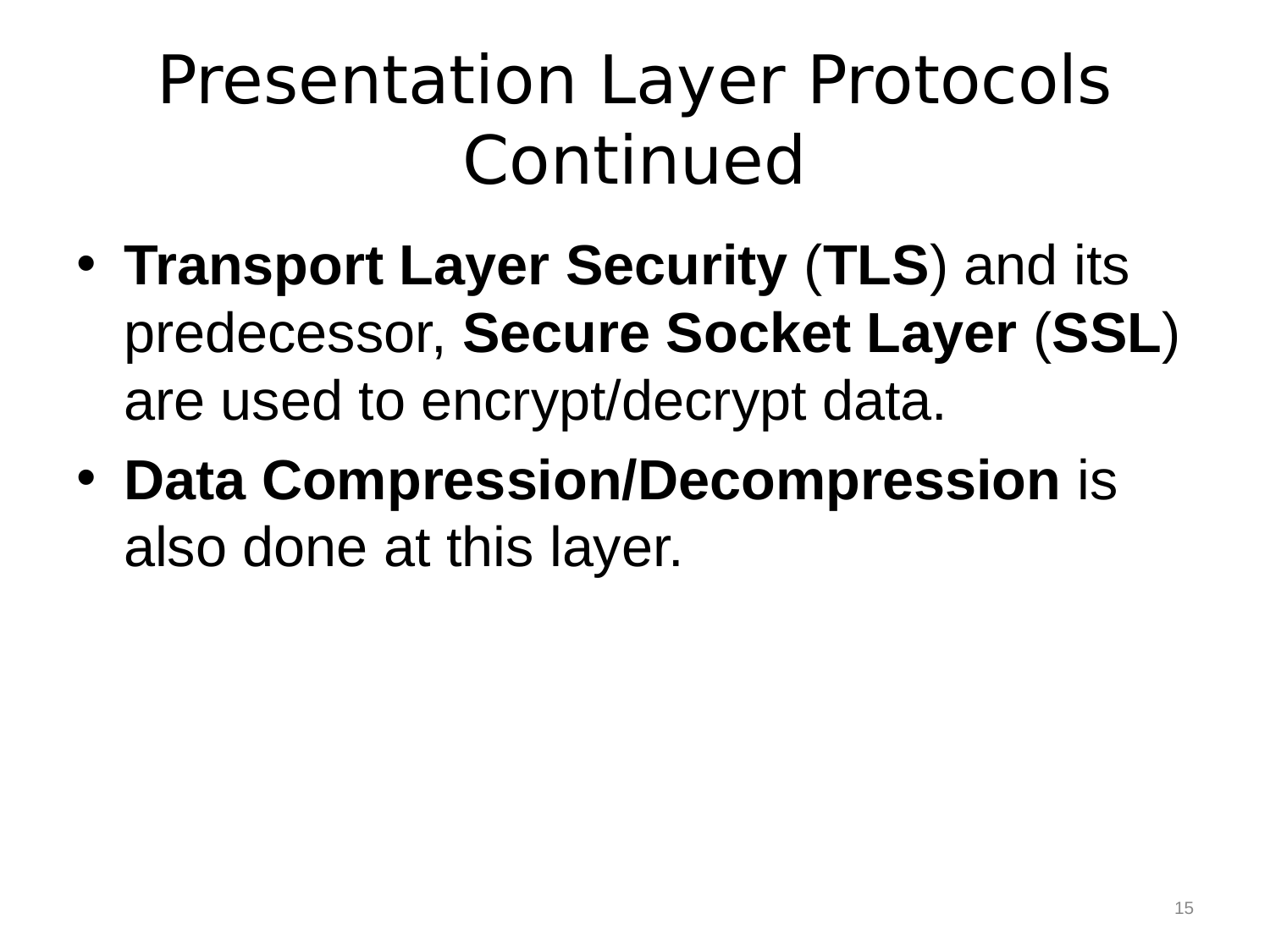

# Presentation Layer Protocols Continued
Transport Layer Security (TLS) and its predecessor, Secure Socket Layer (SSL) are used to encrypt/decrypt data.
Data Compression/Decompression is also done at this layer.

15